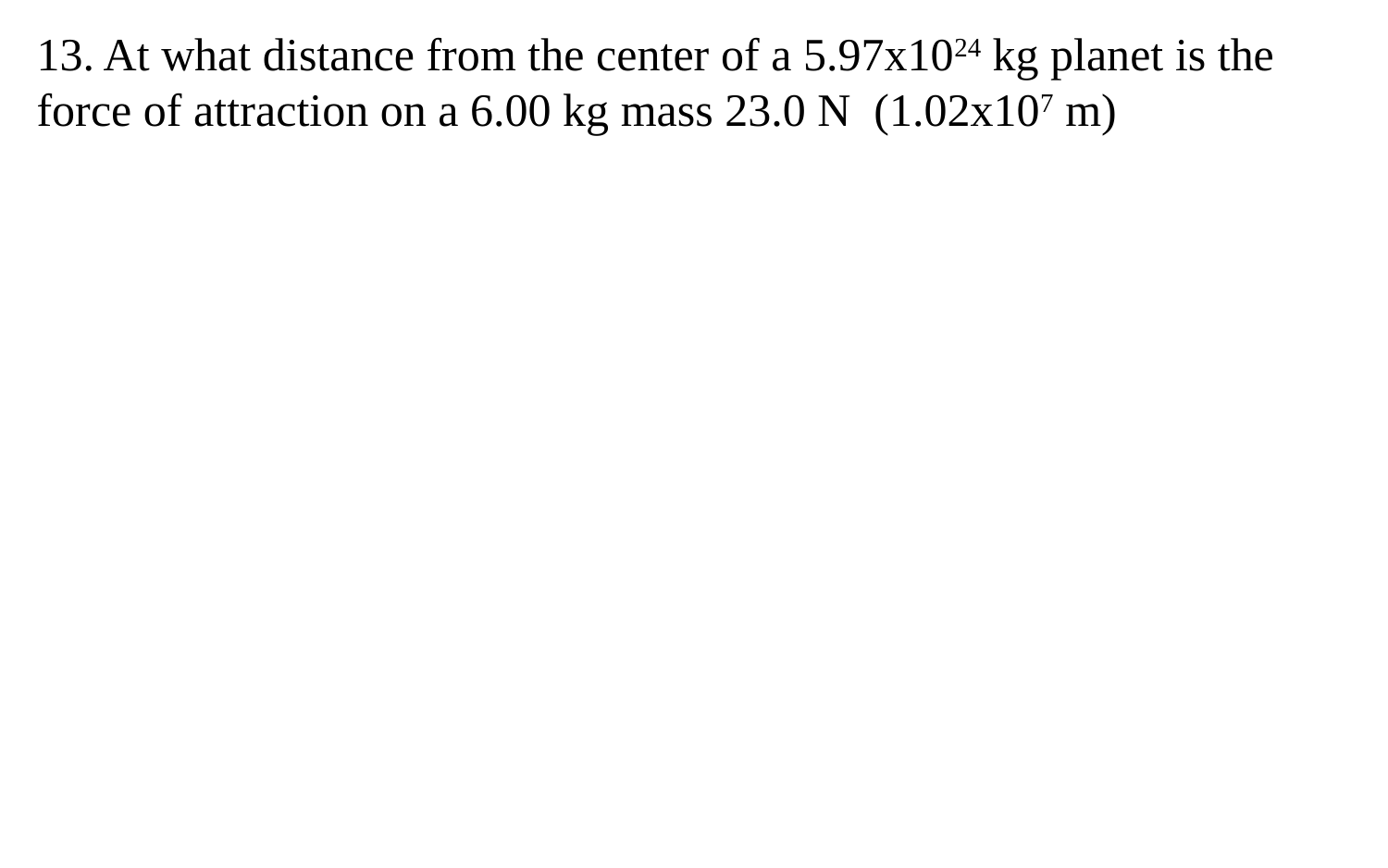

13. At what distance from the center of a 5.97x1024 kg planet is the force of attraction on a 6.00 kg mass 23.0 N  (1.02x107 m)